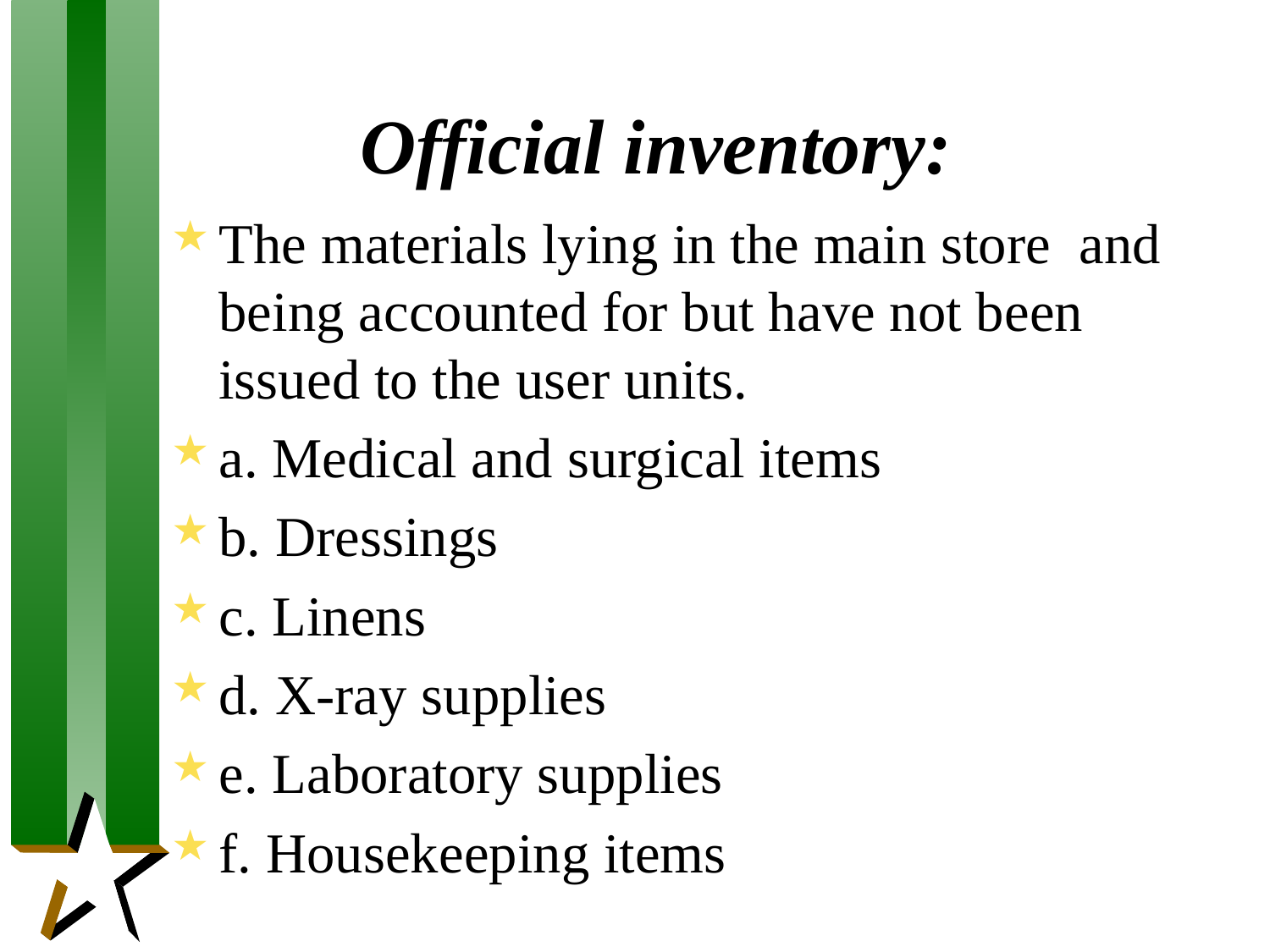

# Official inventory:
The materials lying in the main store  and being accounted for but have not been issued to the user units.
a. Medical and surgical items
b. Dressings
c. Linens
d. X-ray supplies
e. Laboratory supplies
f. Housekeeping items